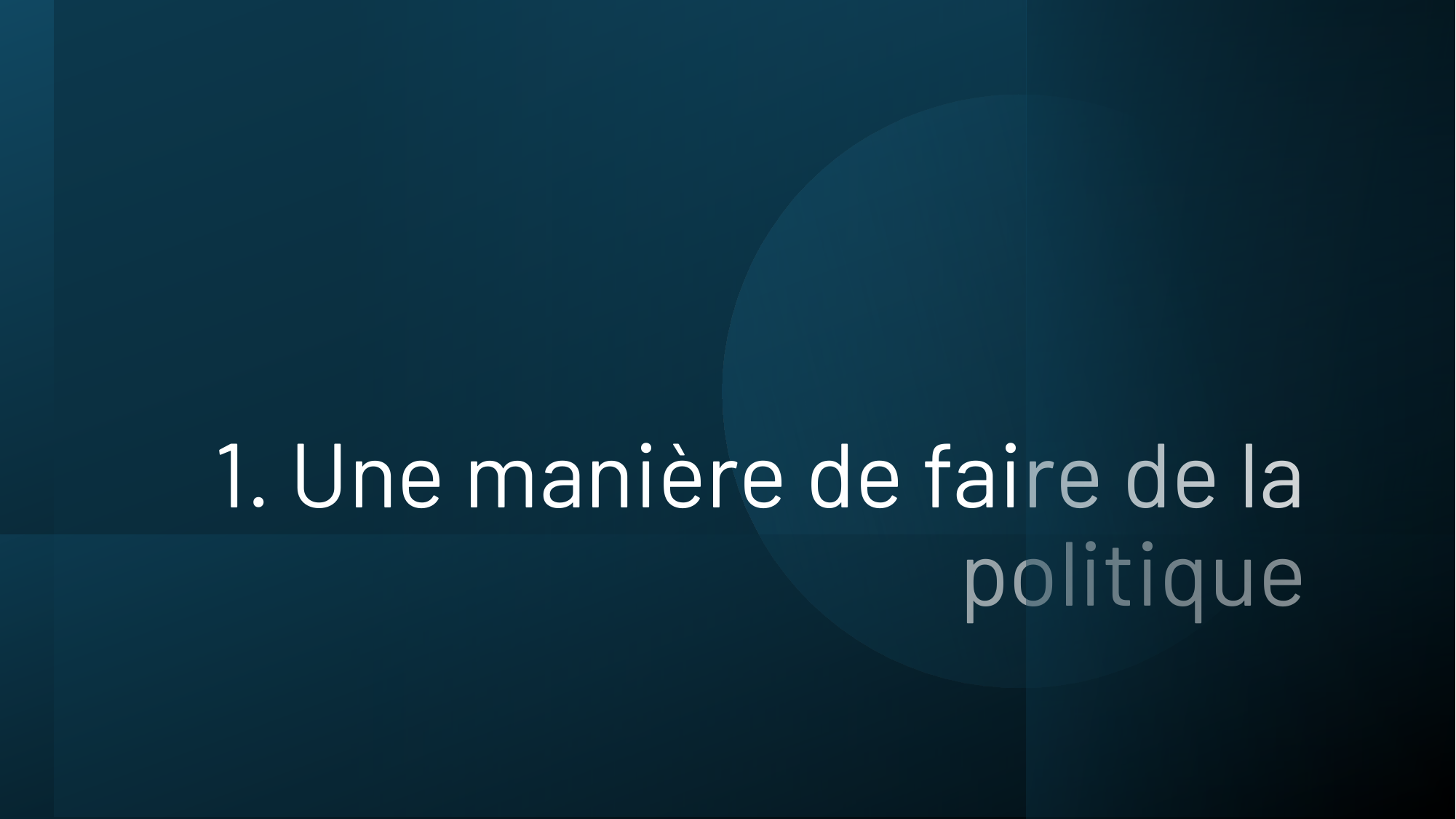

# 1. Une manière de faire de la politique